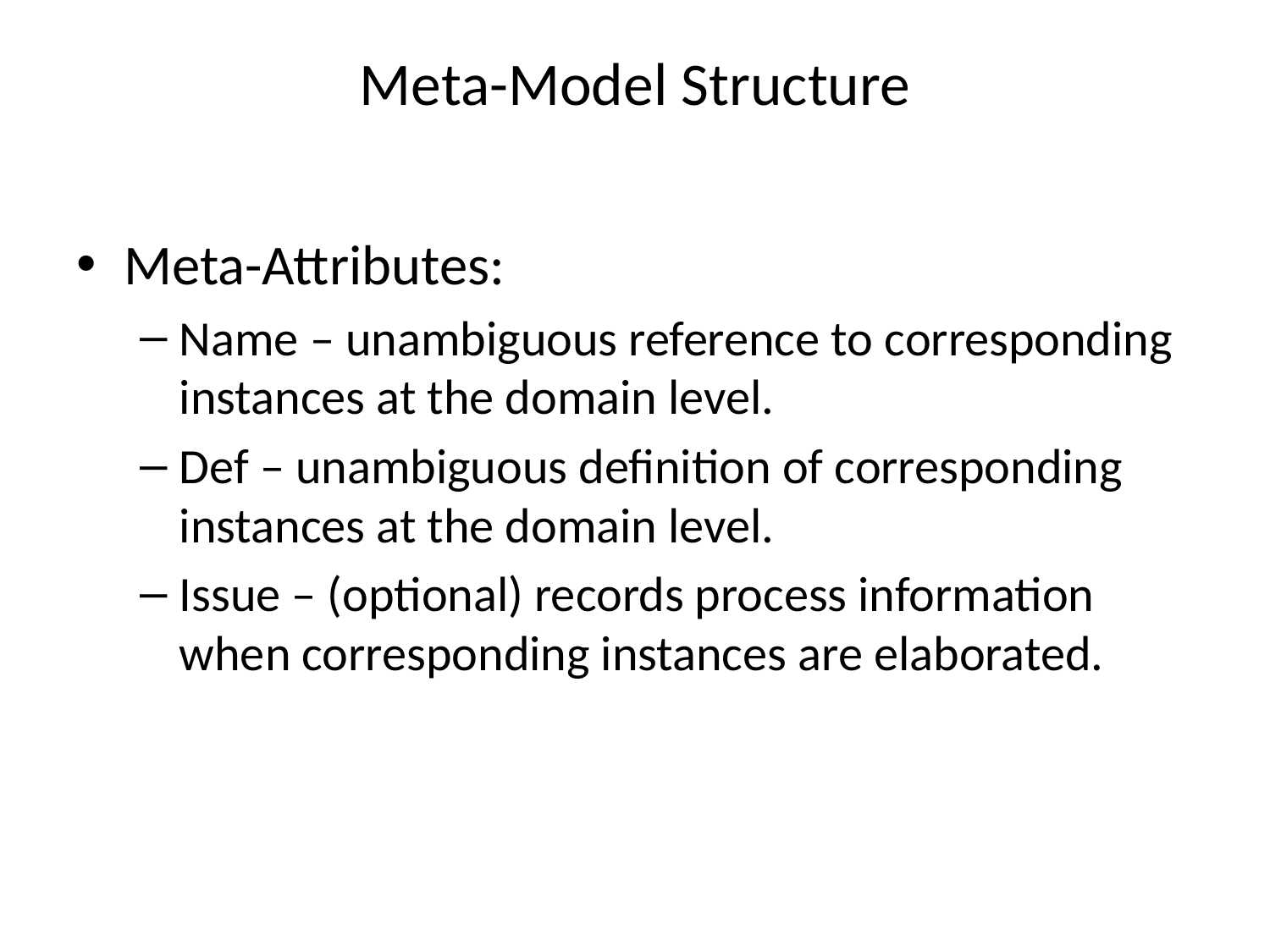

# Meta-Model Structure
Meta-Attributes:
Name – unambiguous reference to corresponding instances at the domain level.
Def – unambiguous definition of corresponding instances at the domain level.
Issue – (optional) records process information when corresponding instances are elaborated.